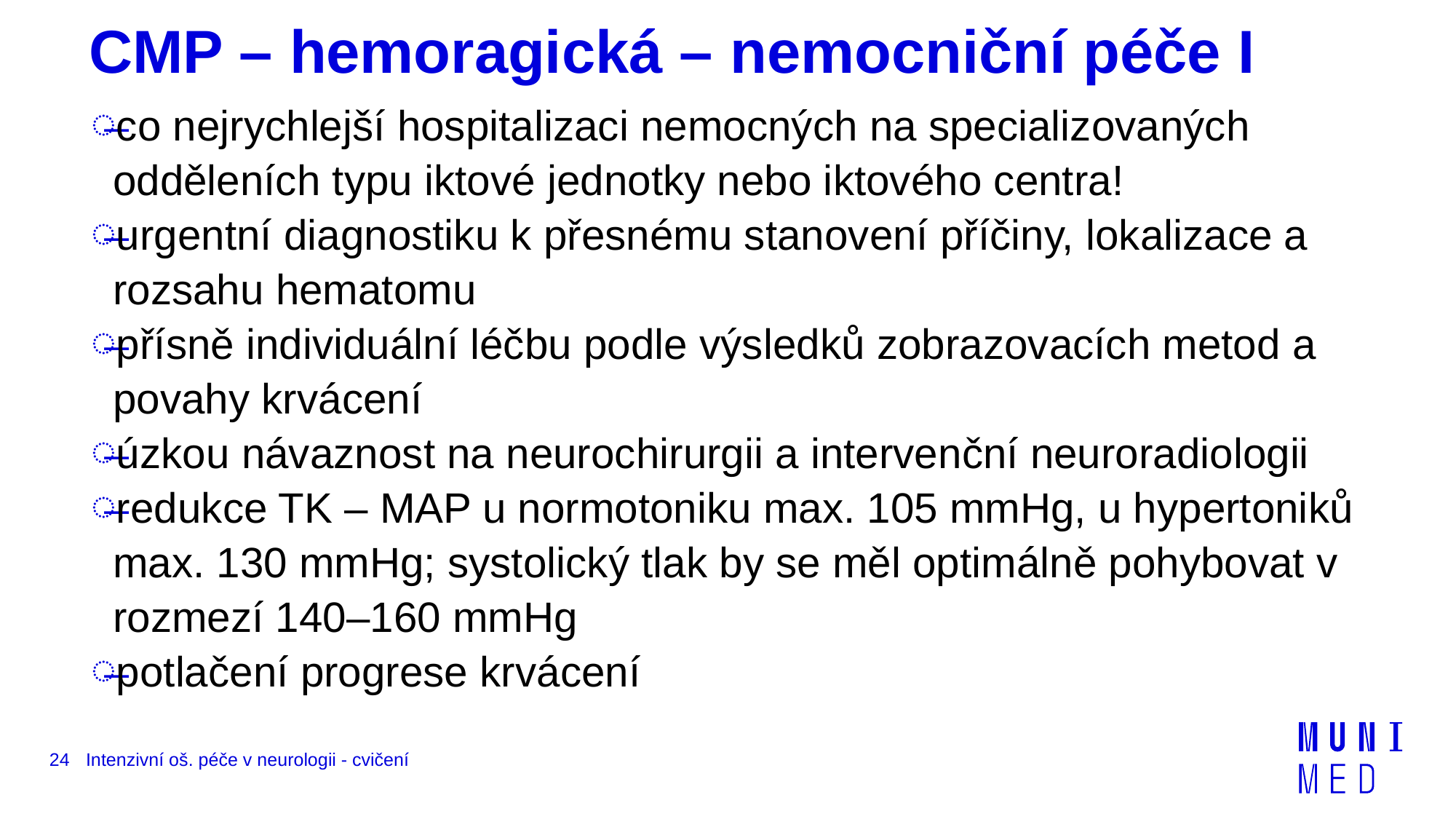

# CMP – hemoragická – nemocniční péče I
co nejrychlejší hospitalizaci nemocných na specializovaných odděleních typu iktové jednotky nebo iktového centra!
urgentní diagnostiku k přesnému stanovení příčiny, lokalizace a rozsahu hematomu
přísně individuální léčbu podle výsledků zobrazovacích metod a povahy krvácení
úzkou návaznost na neurochirurgii a intervenční neuroradiologii
redukce TK – MAP u normotoniku max. 105 mmHg, u hypertoniků max. 130 mmHg; systolický tlak by se měl optimálně pohybovat v rozmezí 140–160 mmHg
potlačení progrese krvácení

24
Intenzivní oš. péče v neurologii - cvičení